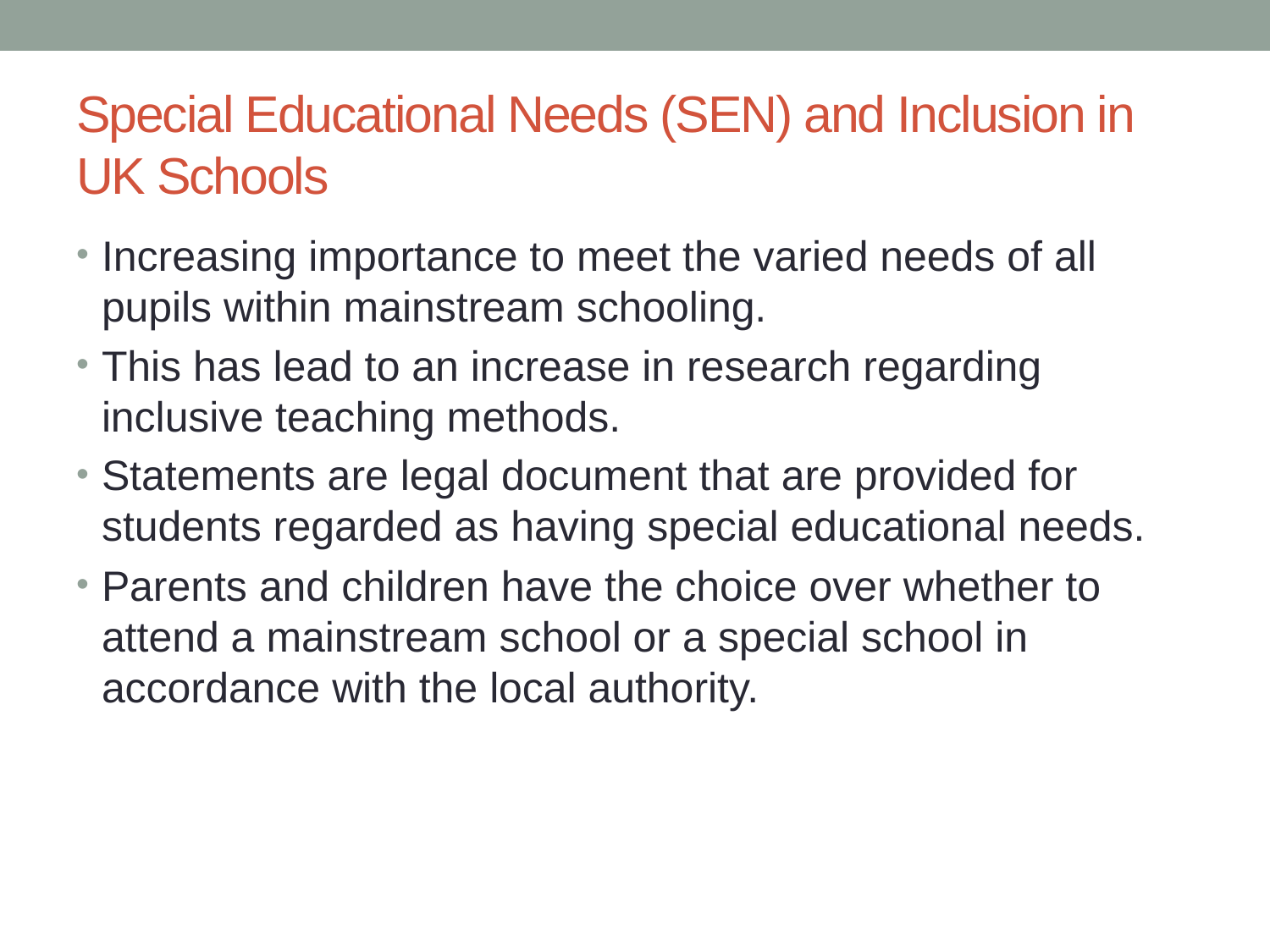

# Special Educational Needs (SEN) and Inclusion in UK Schools
Increasing importance to meet the varied needs of all pupils within mainstream schooling.
This has lead to an increase in research regarding inclusive teaching methods.
Statements are legal document that are provided for students regarded as having special educational needs.
Parents and children have the choice over whether to attend a mainstream school or a special school in accordance with the local authority.